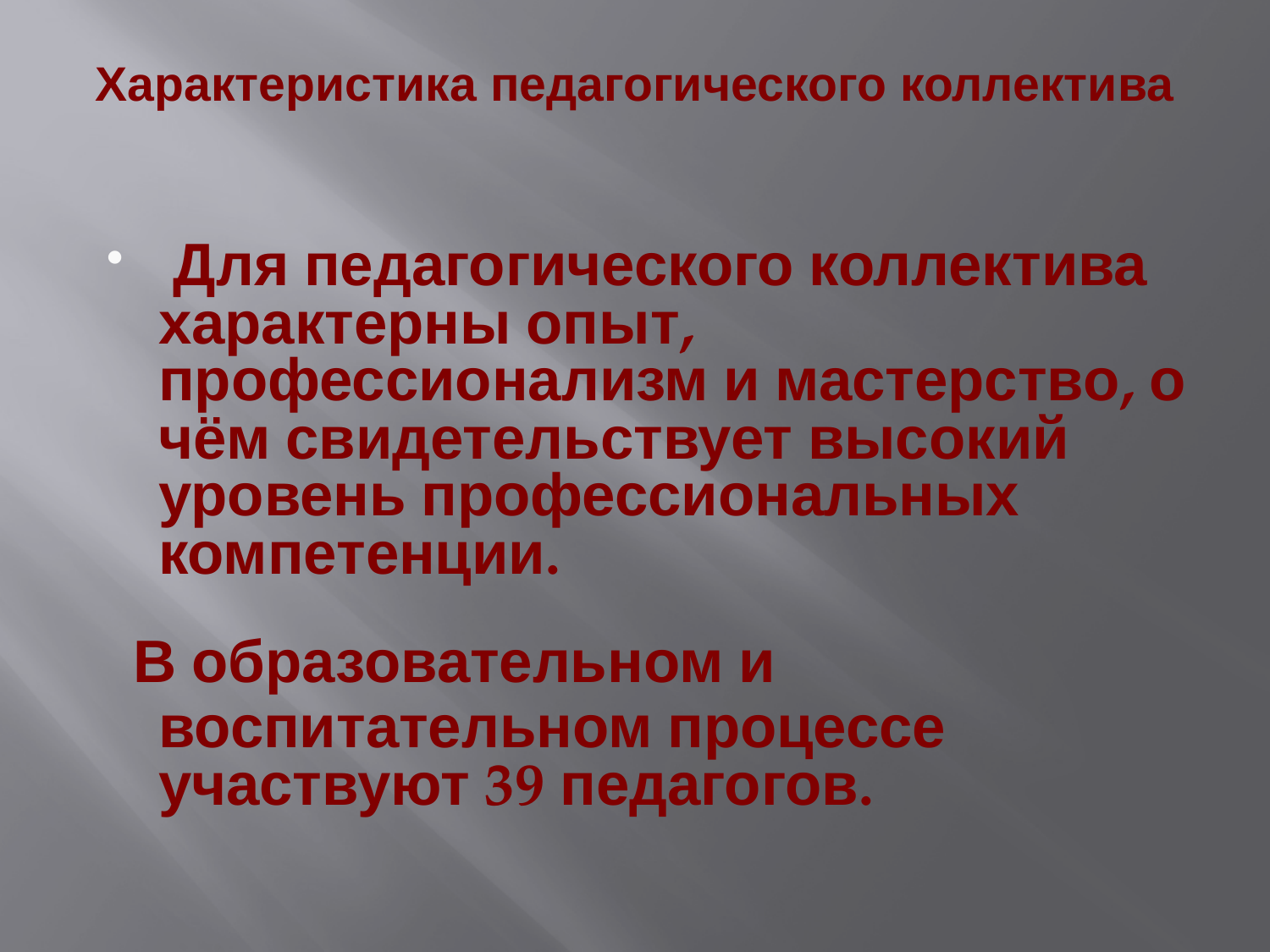

# Характеристика педагогического коллектива

 Для педагогического коллектива характерны опыт, профессионализм и мастерство, о чём свидетельствует высокий уровень профессиональных компетенции.
 В образовательном и воспитательном процессе участвуют 39 педагогов.